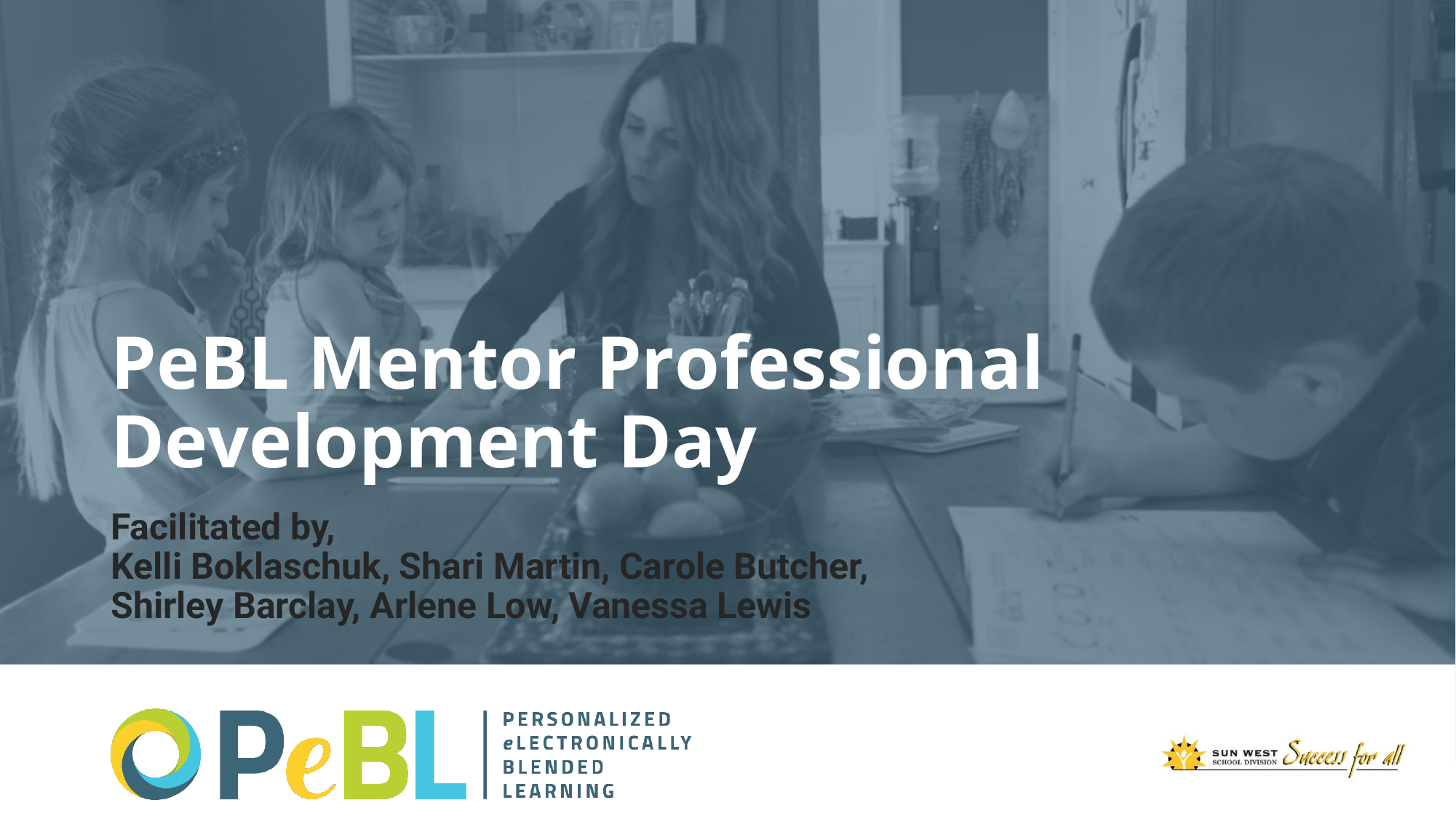

# PeBL Mentor Professional Development Day
Facilitated by, 
Kelli Boklaschuk, Shari Martin, Carole Butcher,
Shirley Barclay, Arlene Low, Vanessa Lewis